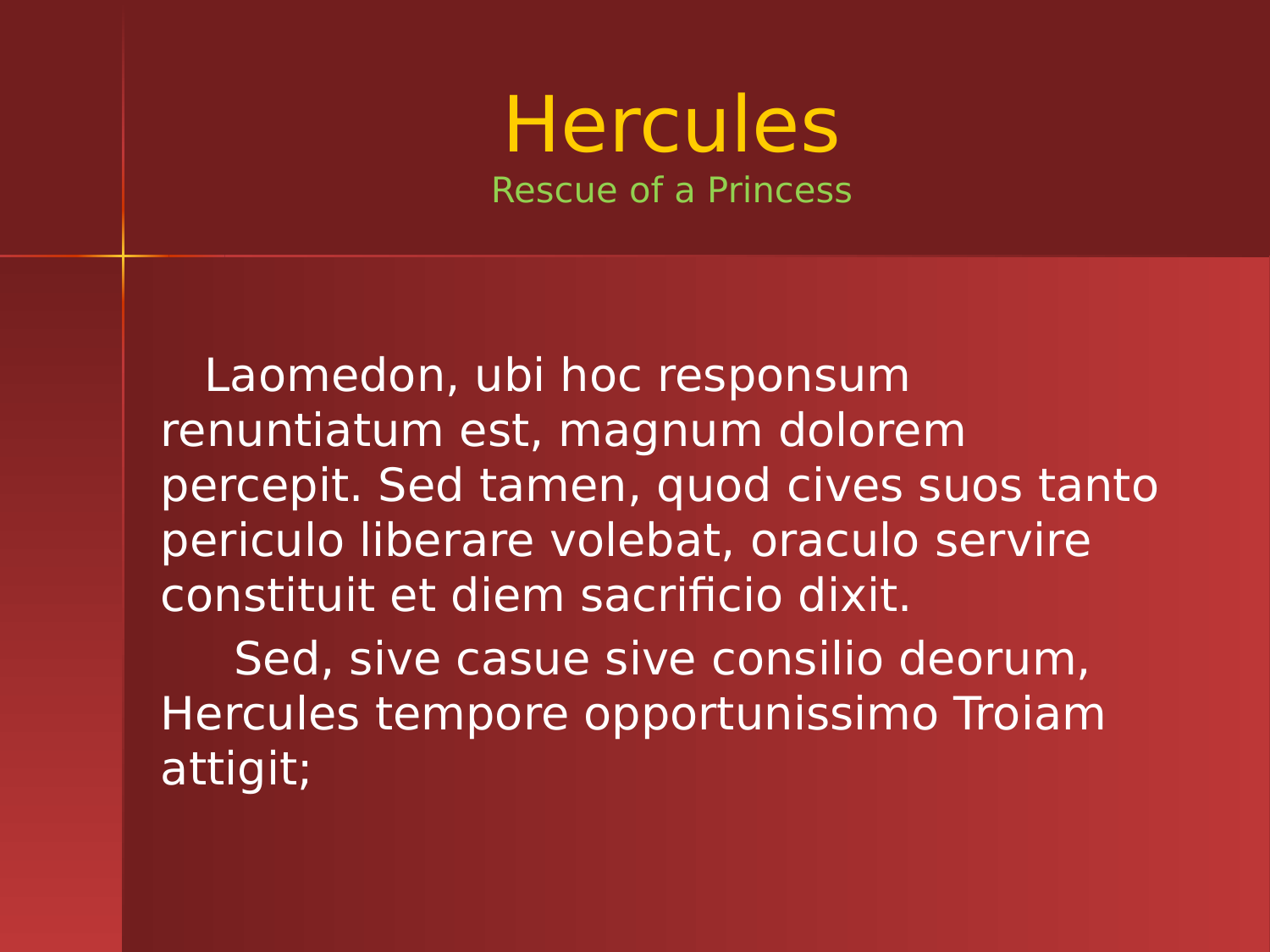

# Hercules Rescue of a Princess

   Laomedon, ubi hoc responsum renuntiatum est, magnum dolorem percepit. Sed tamen, quod cives suos tanto periculo liberare volebat, oraculo servire constituit et diem sacrificio dixit.
     Sed, sive casue sive consilio deorum, Hercules tempore opportunissimo Troiam attigit;